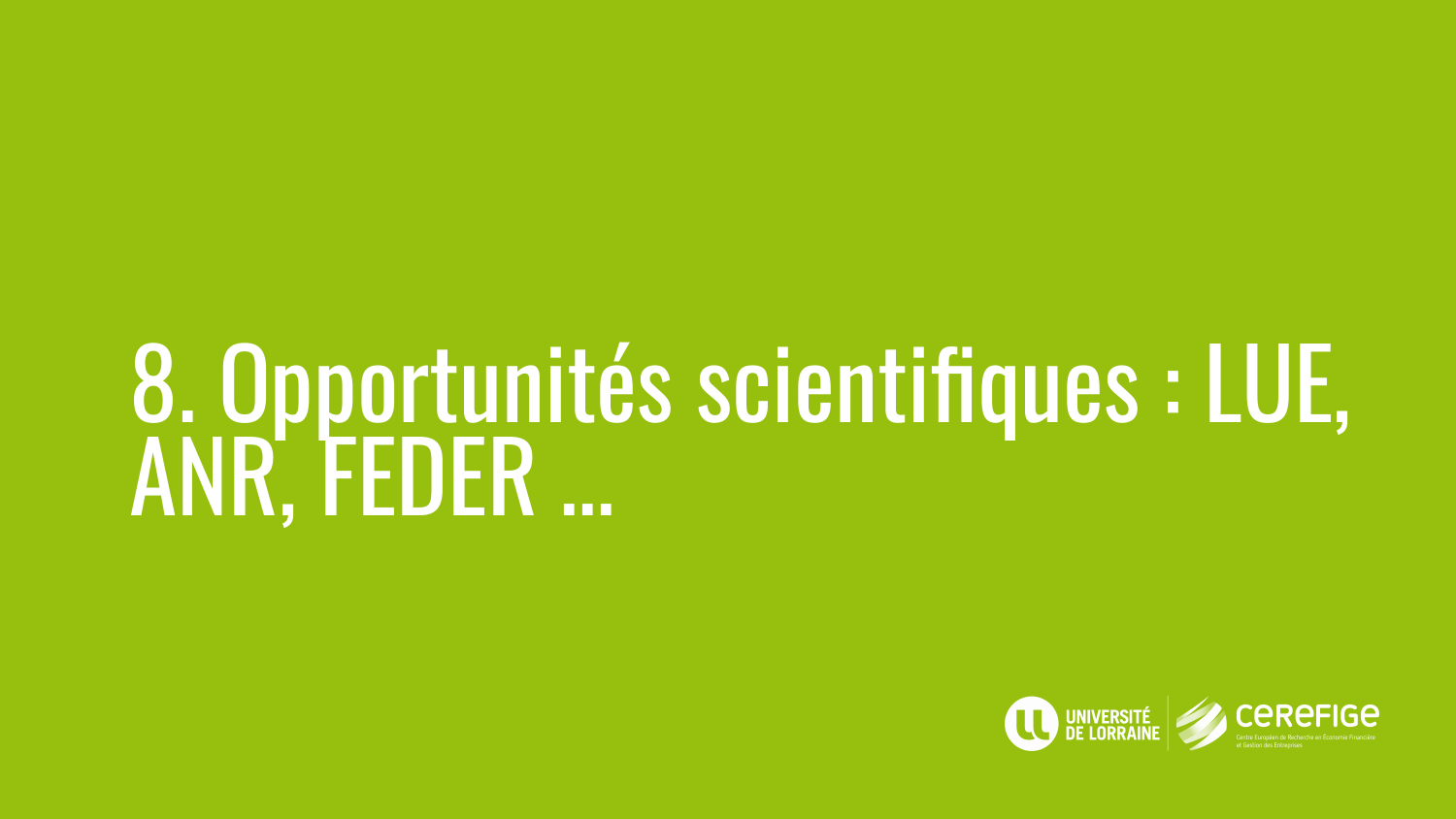

# 8. Opportunités scientifiques : LUE, ANR, FEDER ...